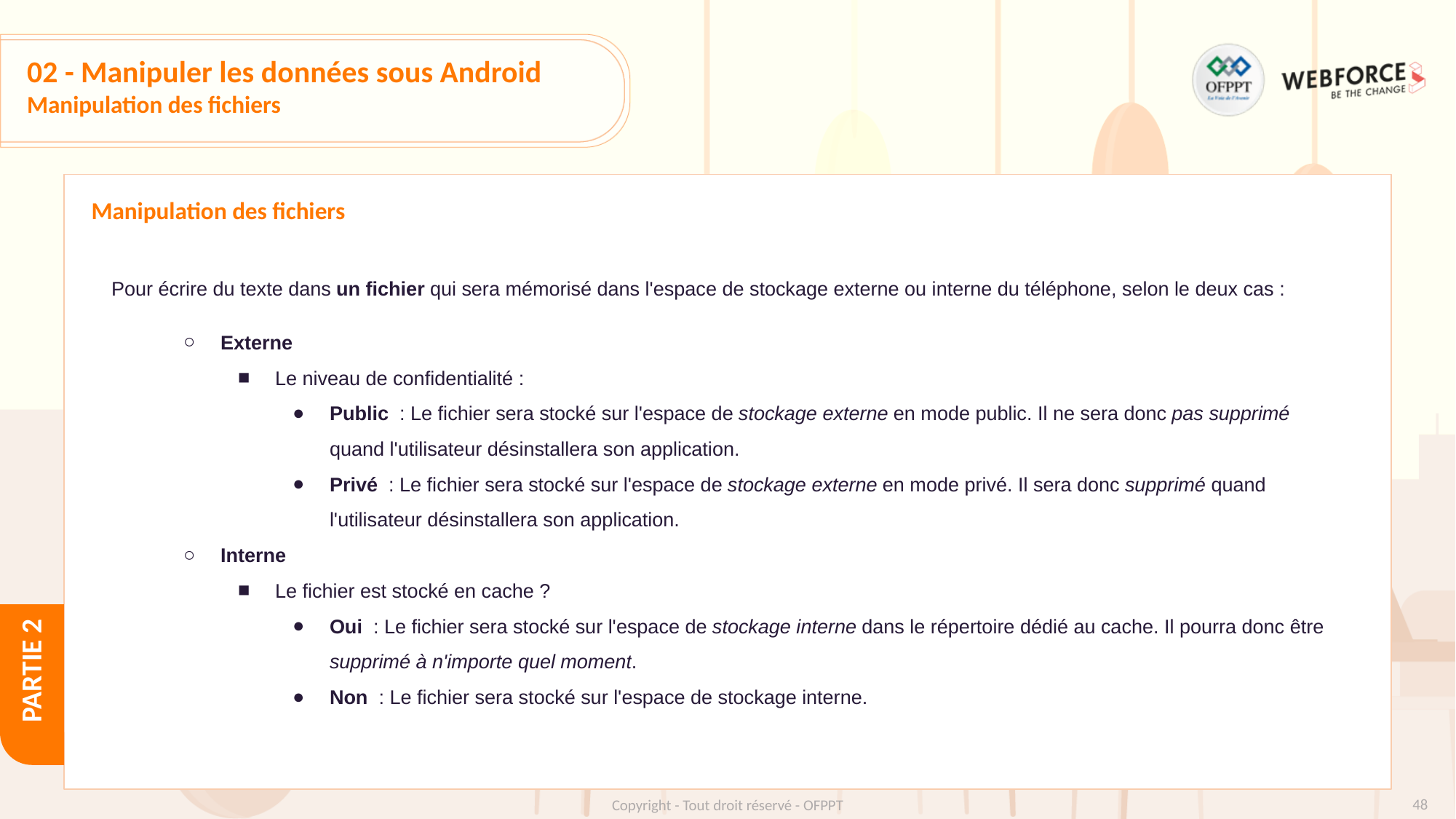

# 02 - Manipuler les données sous Android
Manipulation des fichiers
Manipulation des fichiers
Pour écrire du texte dans un fichier qui sera mémorisé dans l'espace de stockage externe ou interne du téléphone, selon le deux cas :
Externe
Le niveau de confidentialité :
Public  : Le fichier sera stocké sur l'espace de stockage externe en mode public. Il ne sera donc pas supprimé quand l'utilisateur désinstallera son application.
Privé  : Le fichier sera stocké sur l'espace de stockage externe en mode privé. Il sera donc supprimé quand l'utilisateur désinstallera son application.
Interne
Le fichier est stocké en cache ?
Oui  : Le fichier sera stocké sur l'espace de stockage interne dans le répertoire dédié au cache. Il pourra donc être supprimé à n'importe quel moment.
Non  : Le fichier sera stocké sur l'espace de stockage interne.

48